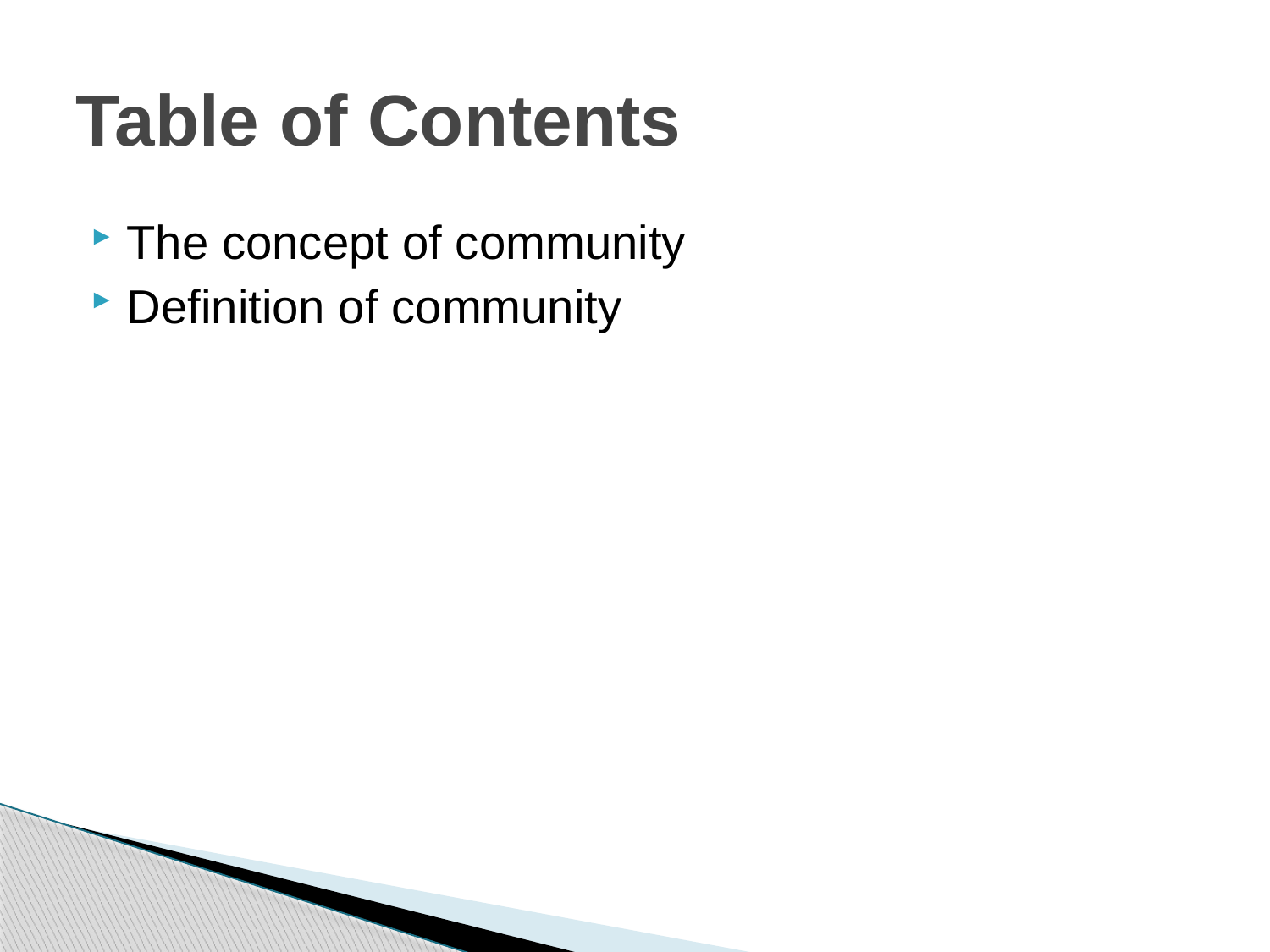

# Table of Contents
The concept of community
Definition of community